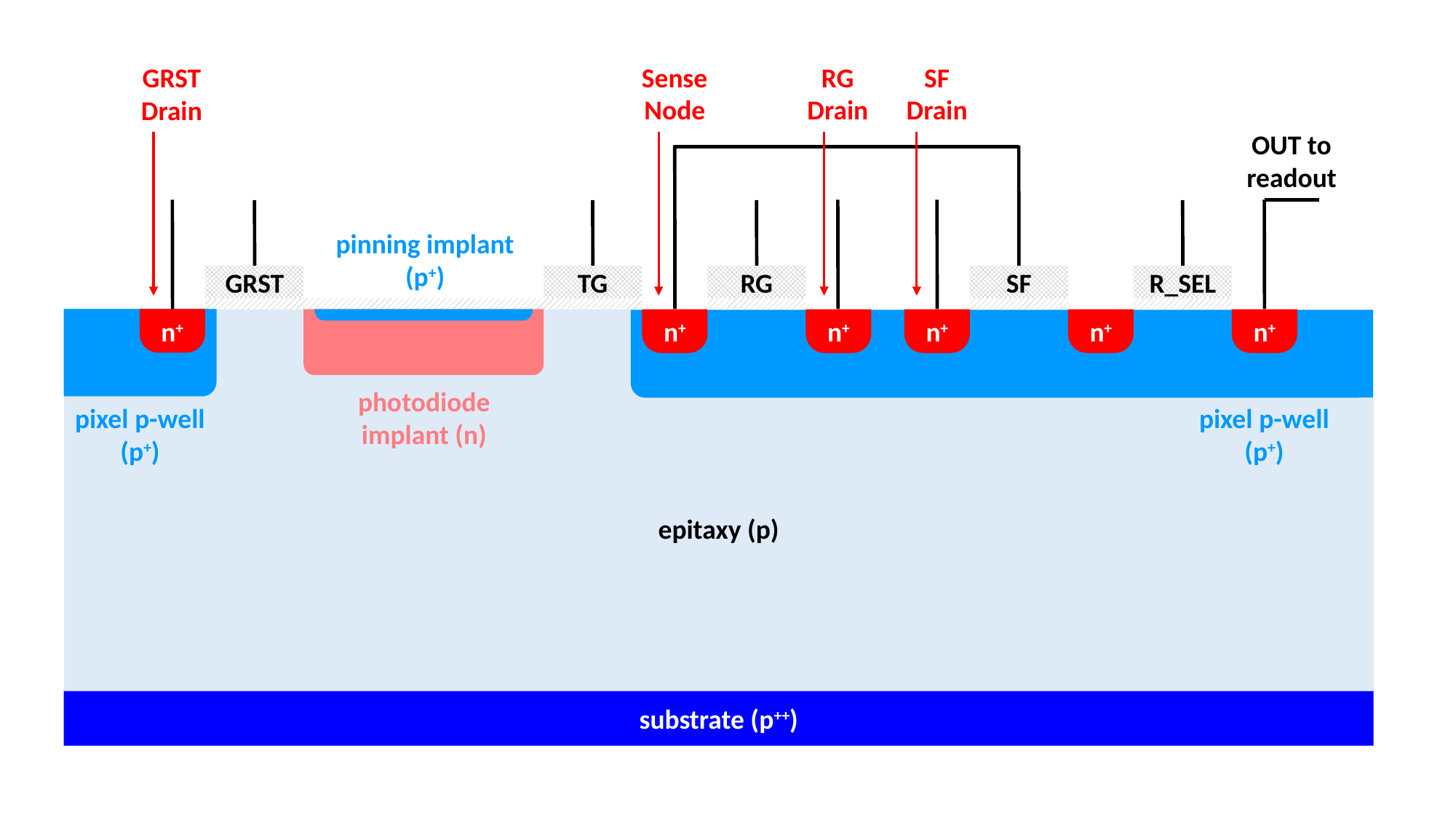

Sense Node
RG Drain
SF Drain
GRST Drain
OUT to readout
pinning implant (p+)
GRST
TG
RG
SF
R_SEL

n+

n+
n+
n+
n+
n+

photodiode implant (n)
pixel p-well (p+)
pixel p-well (p+)
epitaxy (p)

substrate (p++)